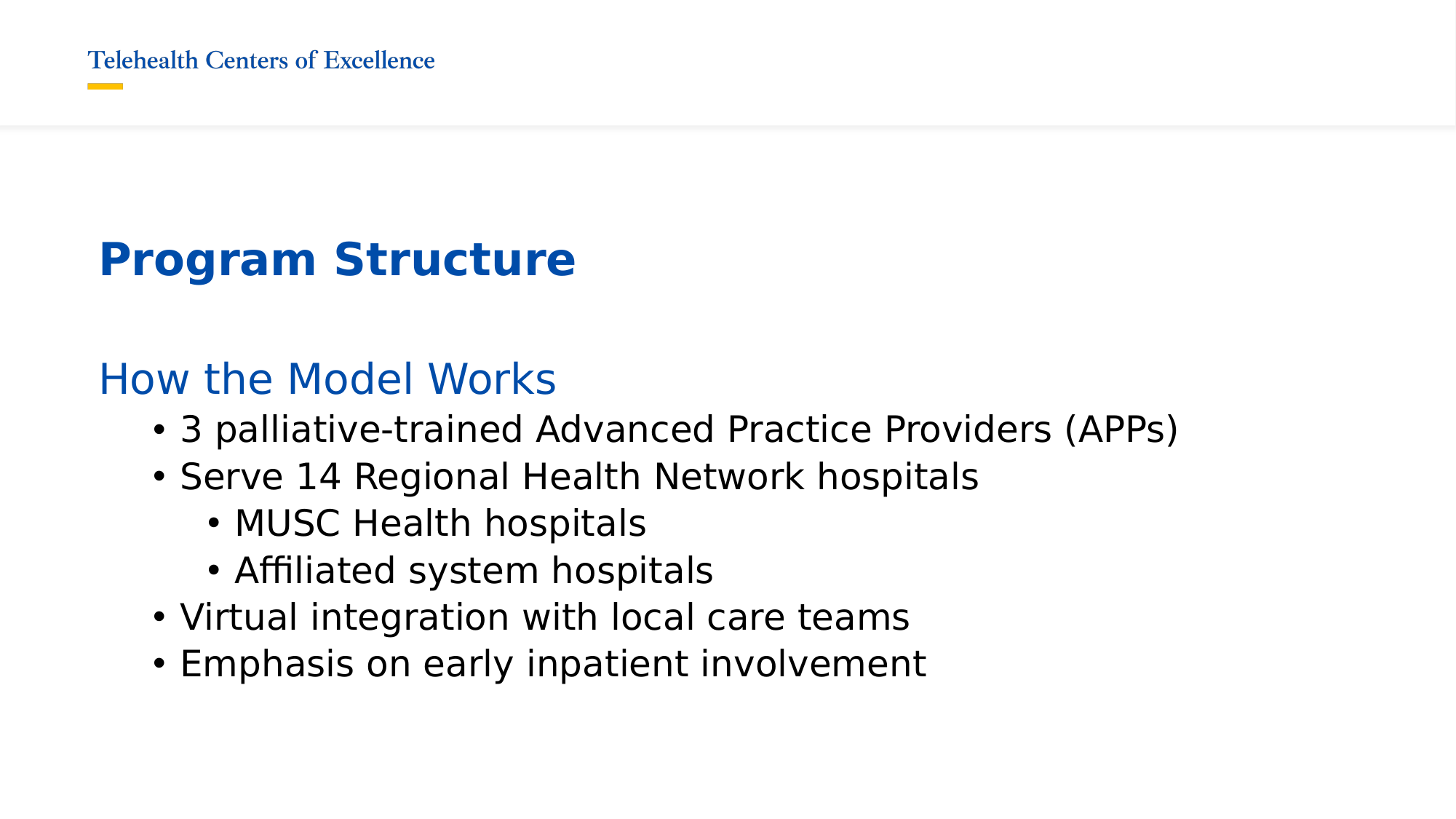

# Program Structure
How the Model Works
3 palliative-trained Advanced Practice Providers (APPs)
Serve 14 Regional Health Network hospitals
MUSC Health hospitals
Affiliated system hospitals
Virtual integration with local care teams
Emphasis on early inpatient involvement